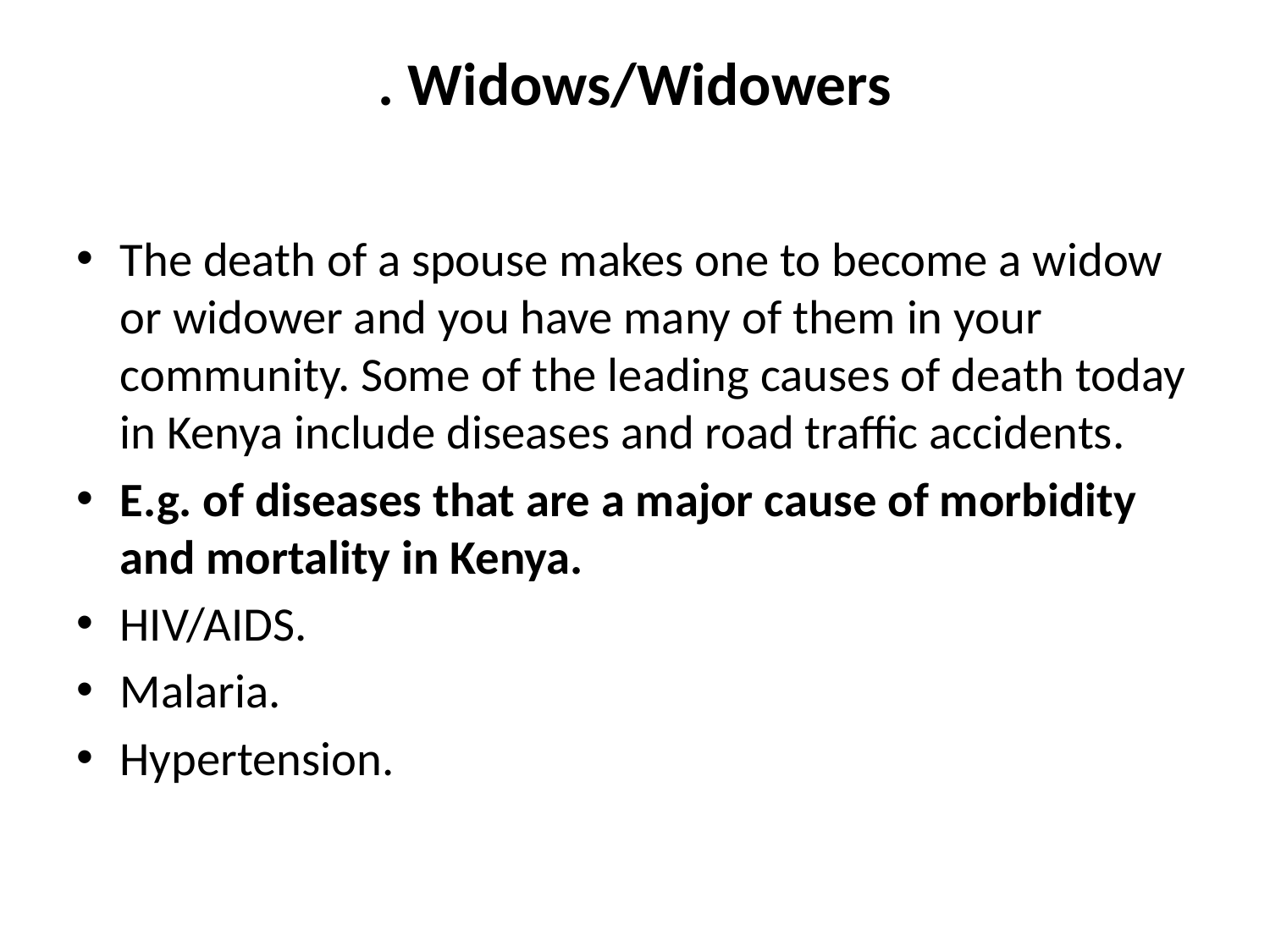

# . Widows/Widowers
The death of a spouse makes one to become a widow or widower and you have many of them in your community. Some of the leading causes of death today in Kenya include diseases and road traffic accidents.
E.g. of diseases that are a major cause of morbidity and mortality in Kenya.
HIV/AIDS.
Malaria.
Hypertension.